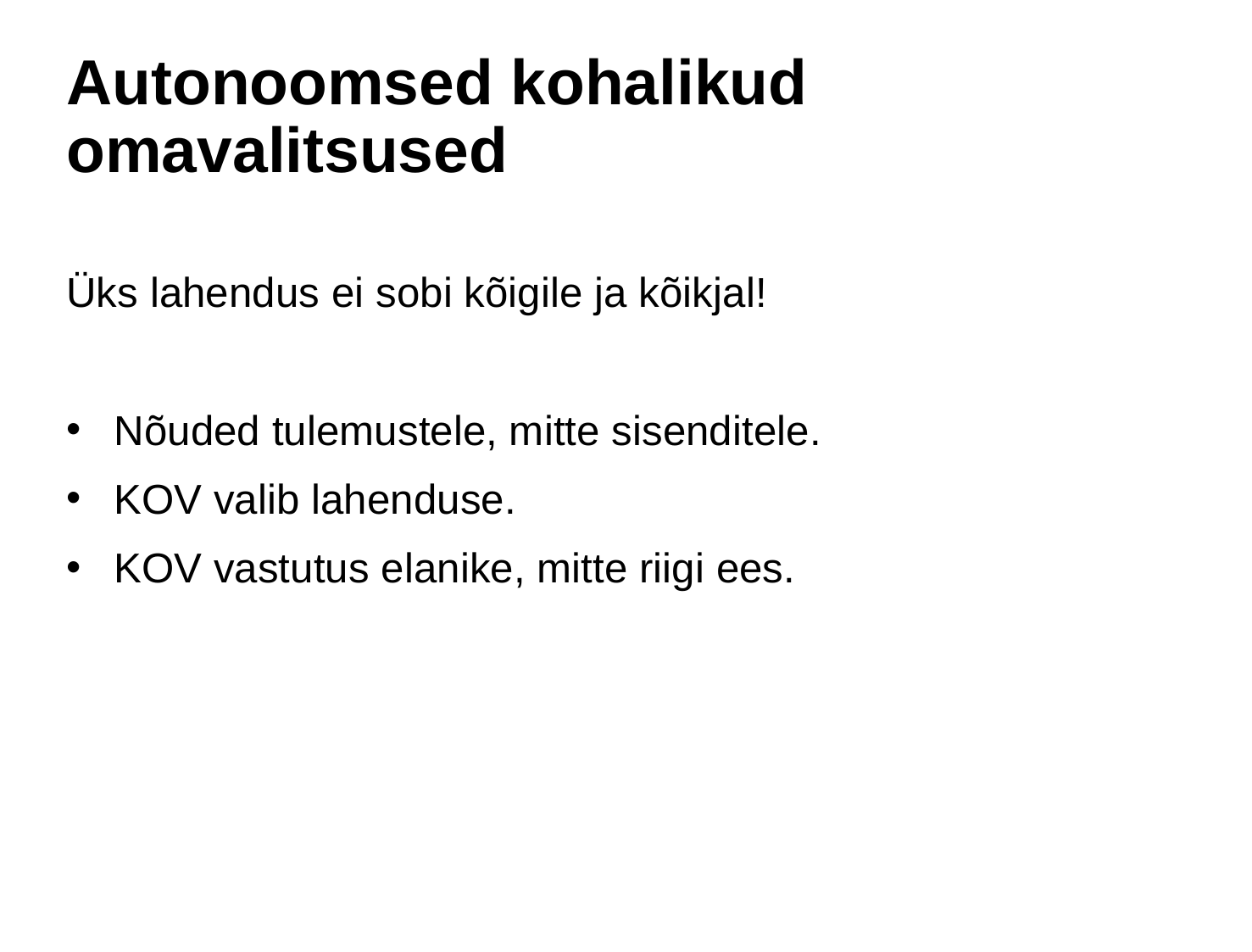

# Autonoomsed kohalikud omavalitsused

Üks lahendus ei sobi kõigile ja kõikjal!

Nõuded tulemustele, mitte sisenditele.
KOV valib lahenduse.
KOV vastutus elanike, mitte riigi ees.